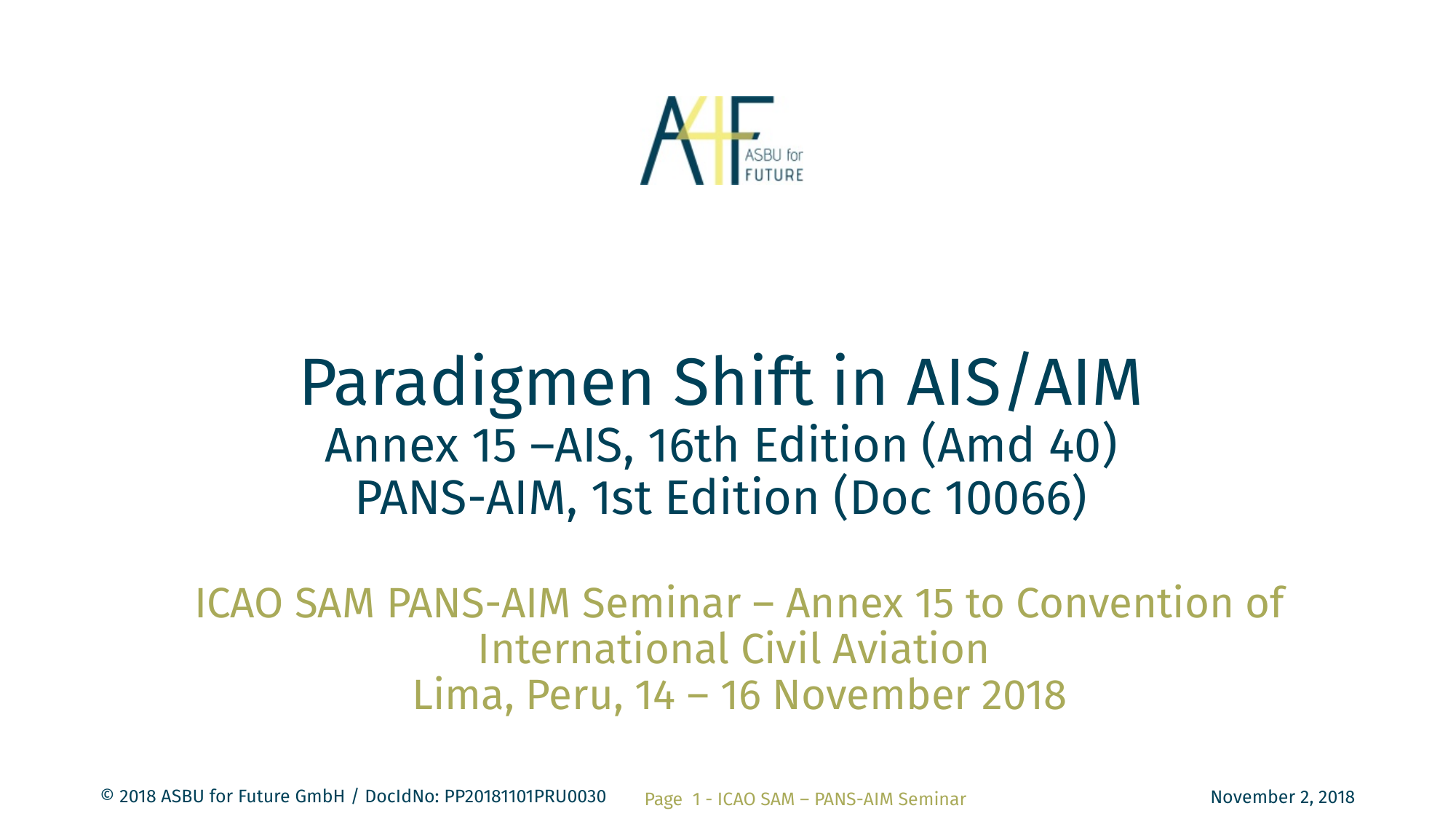

# Paradigmen Shift in AIS/AIM Annex 15 –AIS, 16th Edition (Amd 40) PANS-AIM, 1st Edition (Doc 10066)
ICAO SAM PANS-AIM Seminar – Annex 15 to Convention of International Civil Aviation
Lima, Peru, 14 – 16 November 2018